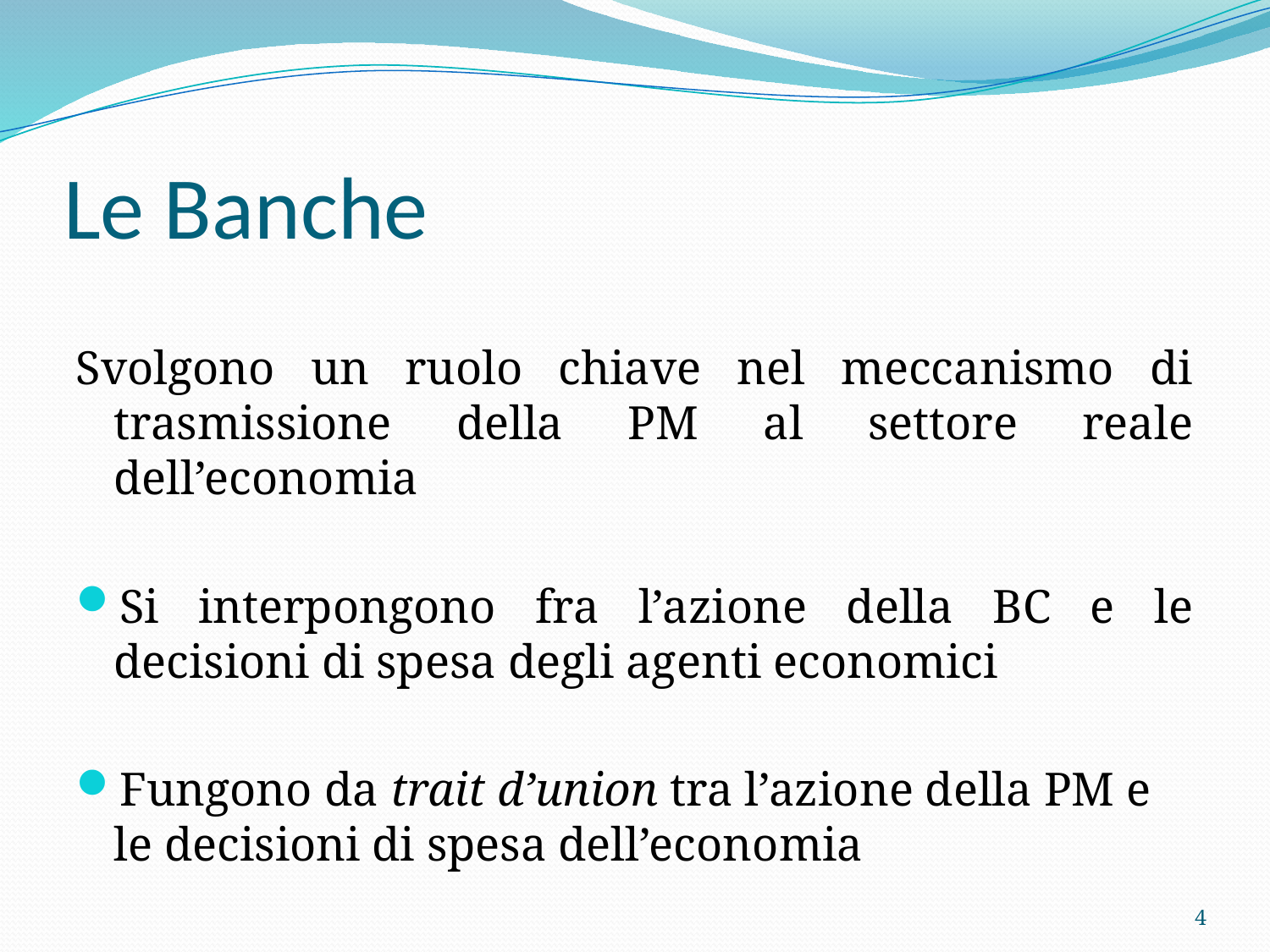

# Le Banche

Svolgono un ruolo chiave nel meccanismo di trasmissione della PM al settore reale dell’economia

Si interpongono fra l’azione della BC e le decisioni di spesa degli agenti economici

Fungono da trait d’union tra l’azione della PM e le decisioni di spesa dell’economia
4